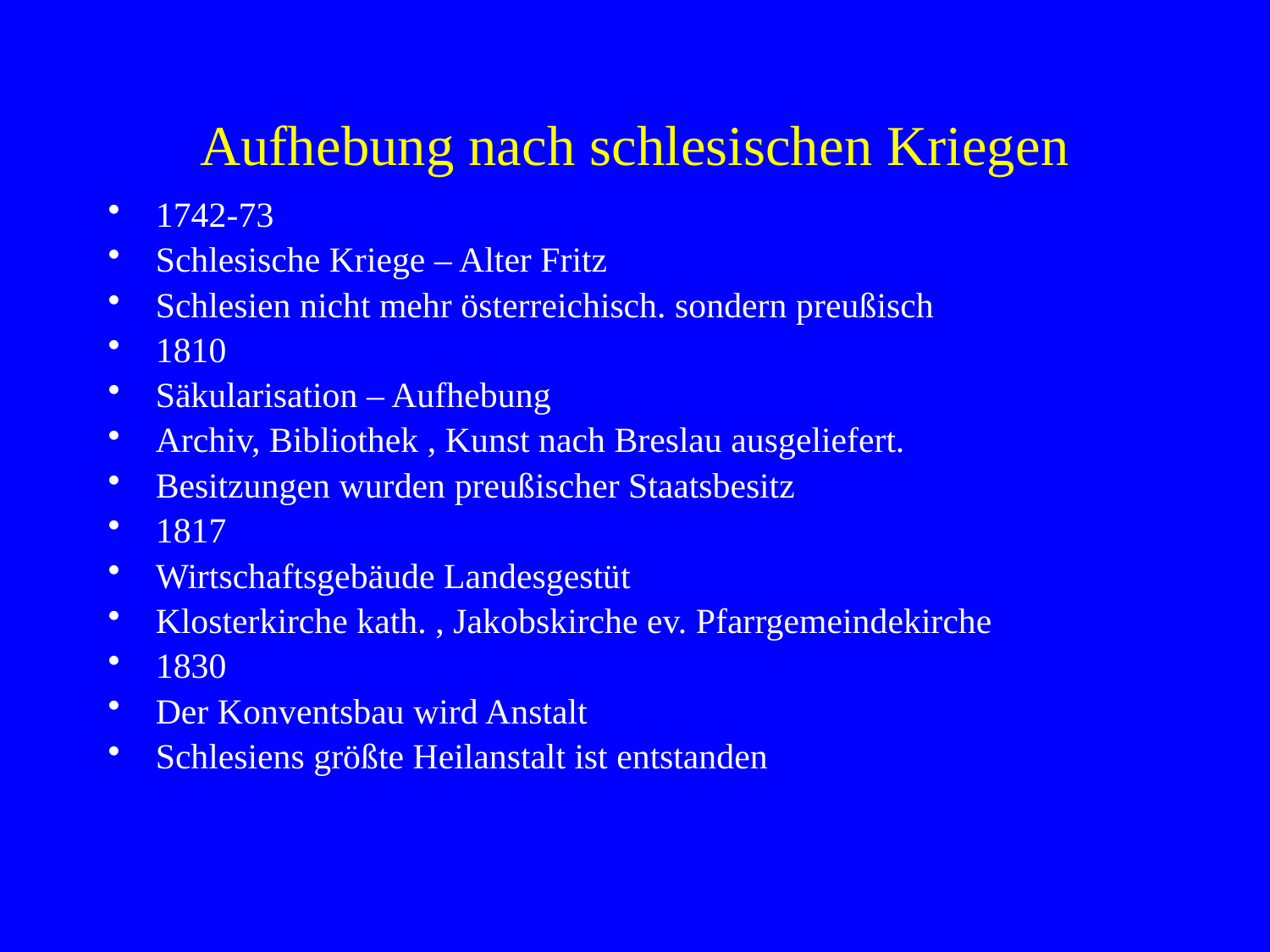

# Aufhebung nach schlesischen Kriegen
1742-73
Schlesische Kriege – Alter Fritz
Schlesien nicht mehr österreichisch. sondern preußisch
1810
Säkularisation – Aufhebung
Archiv, Bibliothek , Kunst nach Breslau ausgeliefert.
Besitzungen wurden preußischer Staatsbesitz
1817
Wirtschaftsgebäude Landesgestüt
Klosterkirche kath. , Jakobskirche ev. Pfarrgemeindekirche
1830
Der Konventsbau wird Anstalt
Schlesiens größte Heilanstalt ist entstanden